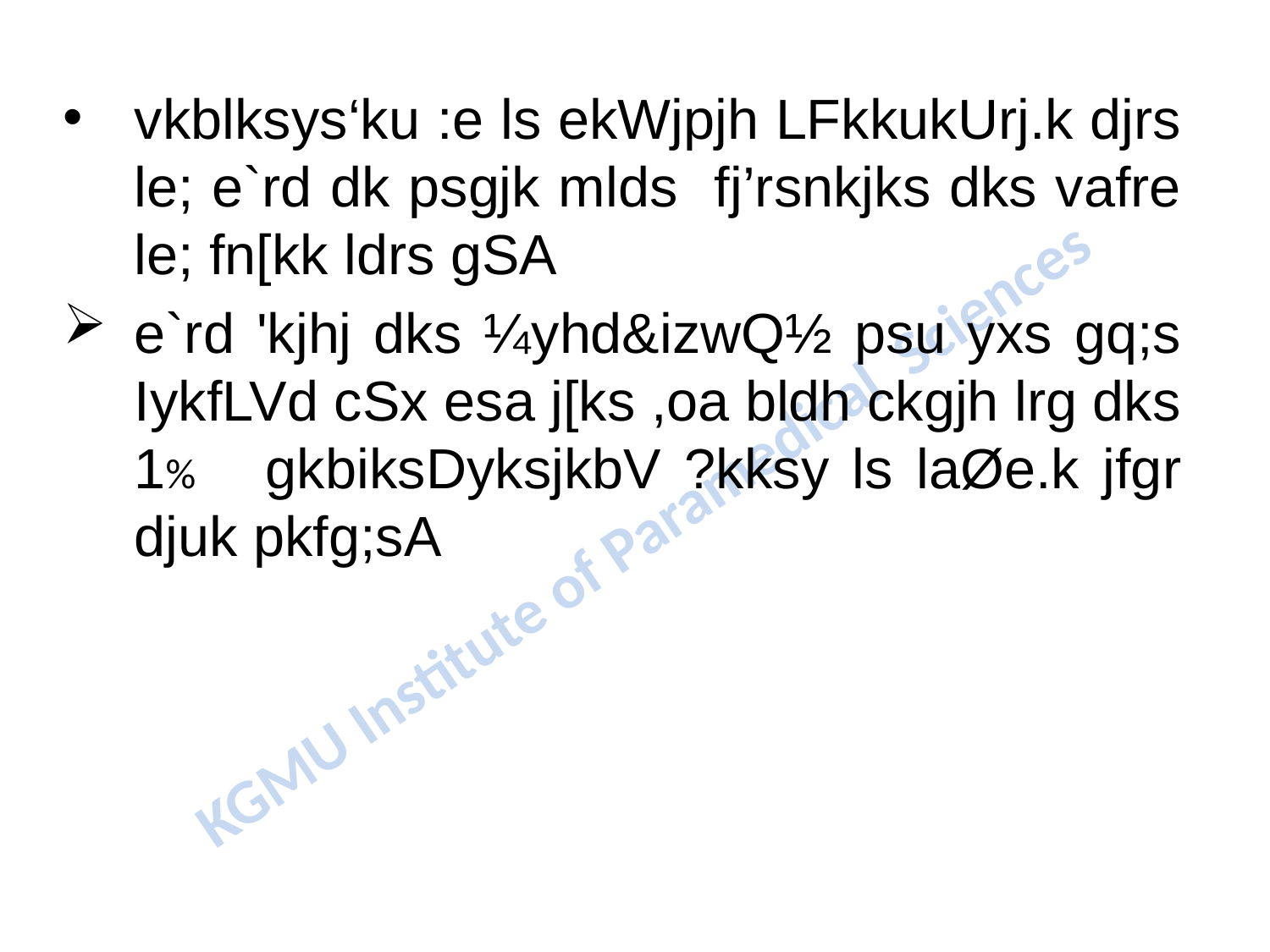

vkblksys‘ku :e ls ekWjpjh LFkkukUrj.k djrs le; e`rd dk psgjk mlds  fj’rsnkjks dks vafre le; fn[kk ldrs gSA
e`rd 'kjhj dks ¼yhd&izwQ½ psu yxs gq;s IykfLVd cSx esa j[ks ,oa bldh ckgjh lrg dks 1%   gkbiksDyksjkbV ?kksy ls laØe.k jfgr djuk pkfg;sA